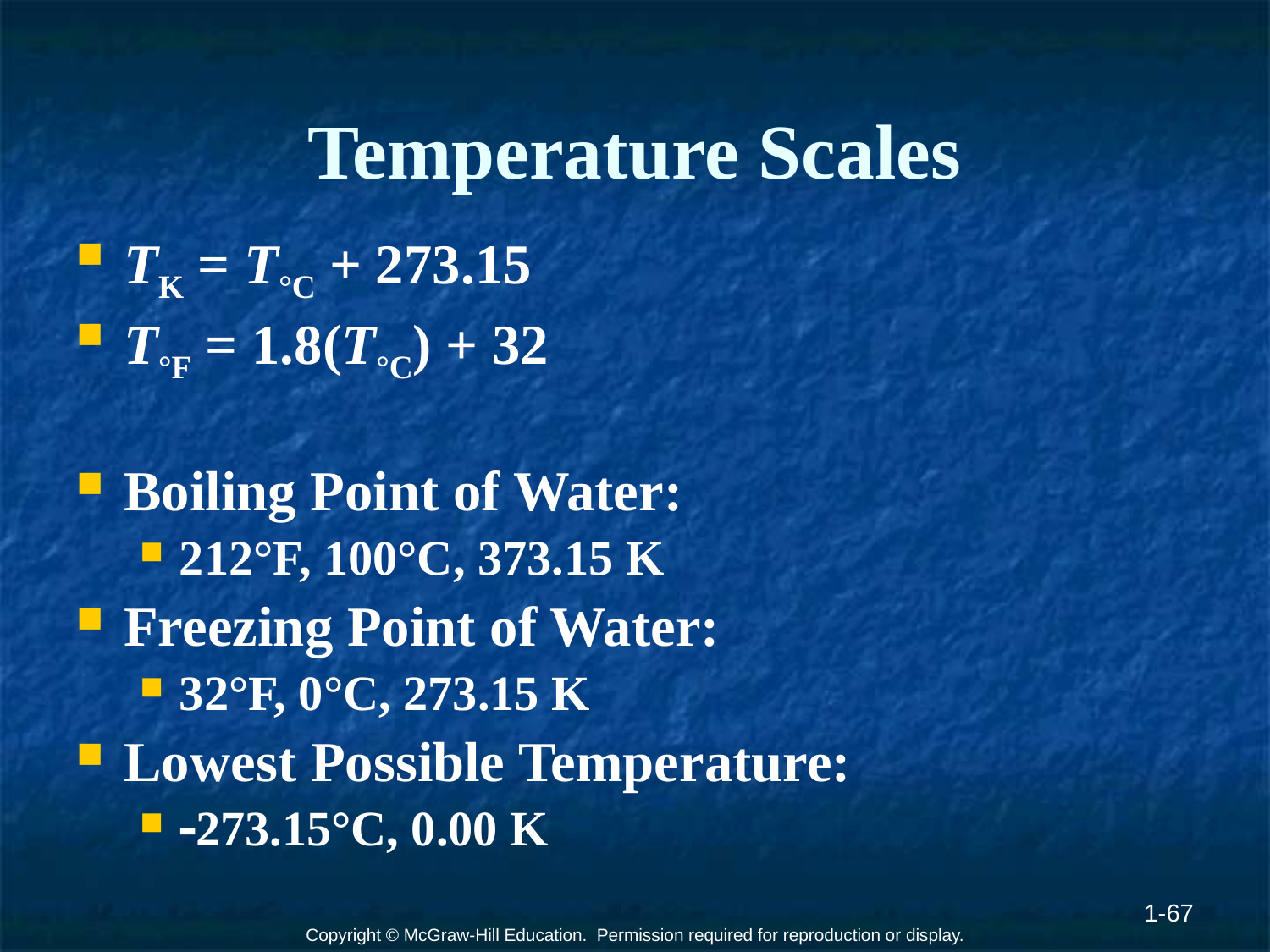

# Temperature Scales
TK = T°C + 273.15
T°F = 1.8(T°C) + 32

Boiling Point of Water:
212°F, 100°C, 373.15 K
Freezing Point of Water:
32°F, 0°C, 273.15 K
Lowest Possible Temperature:
−273.15°C, 0.00 K
1-67